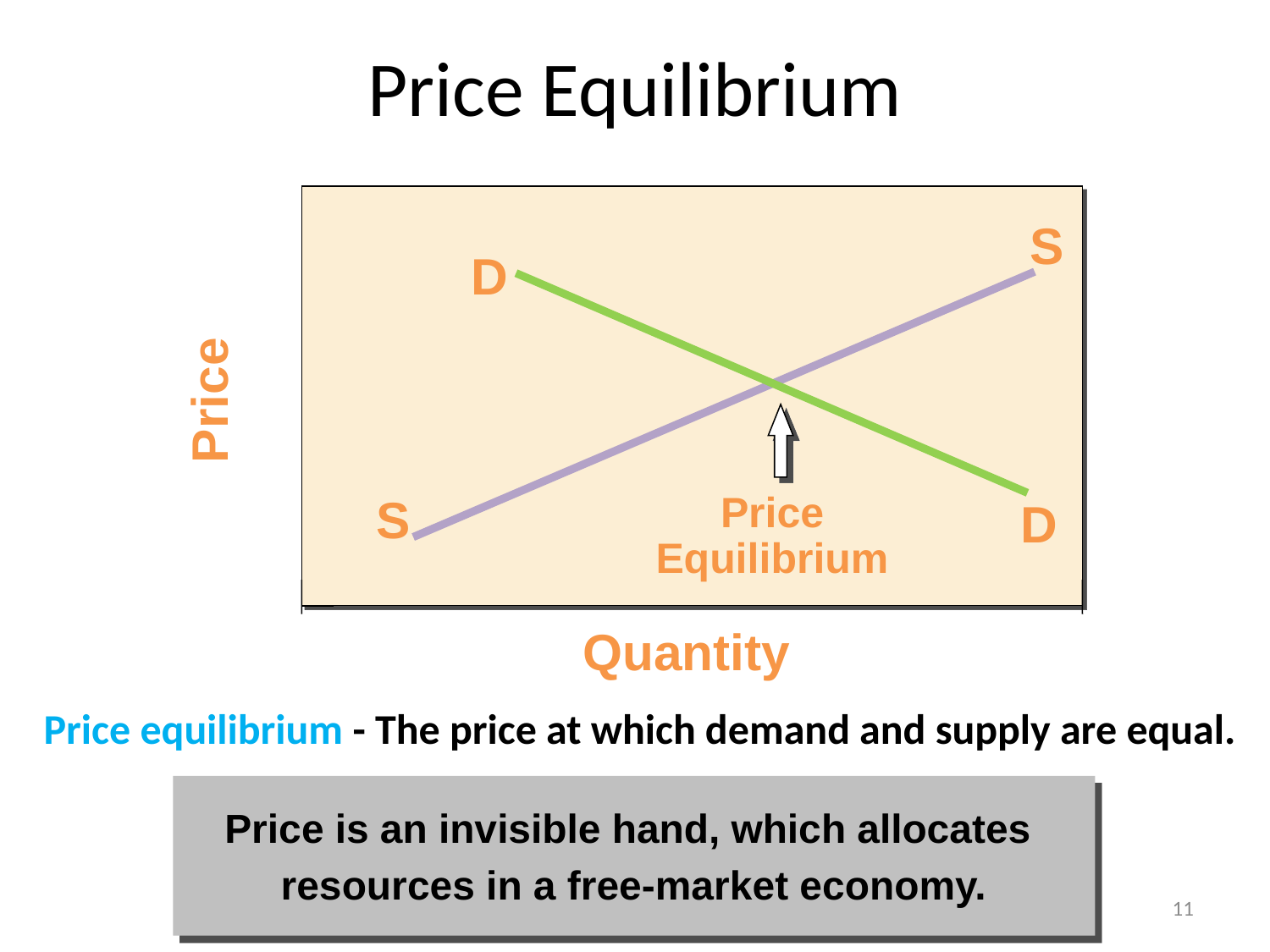

# Price Equilibrium

S
D

Price

Price
Equilibrium
S
D

Quantity
Price equilibrium - The price at which demand and supply are equal.
Price is an invisible hand, which allocates
resources in a free-market economy.

11